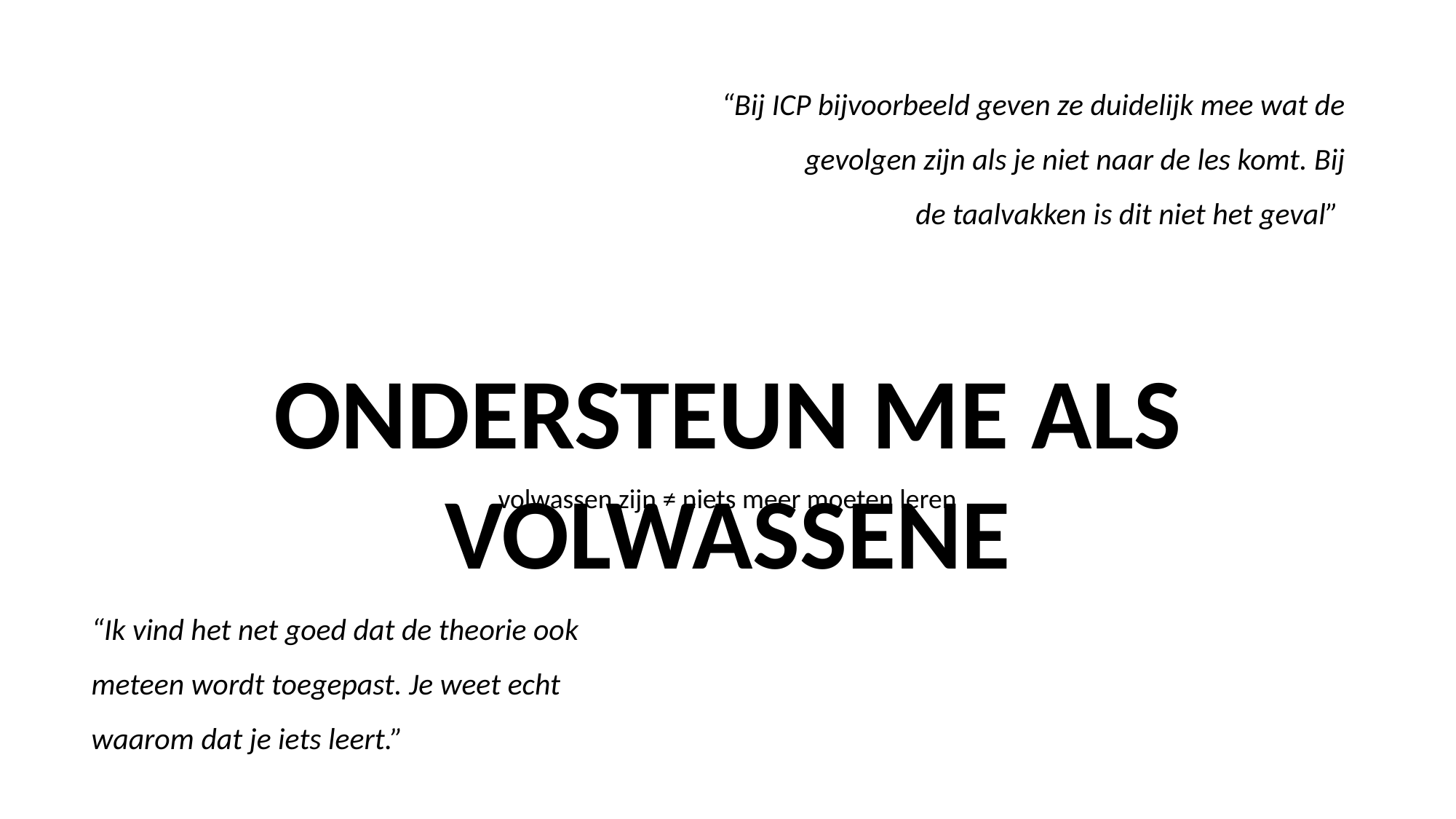

“Bij ICP bijvoorbeeld geven ze duidelijk mee wat de gevolgen zijn als je niet naar de les komt. Bij de taalvakken is dit niet het geval”
ondersteun me als volwassene
volwassen zijn ≠ niets meer moeten leren
“Ik vind het net goed dat de theorie ook meteen wordt toegepast. Je weet echt waarom dat je iets leert.”